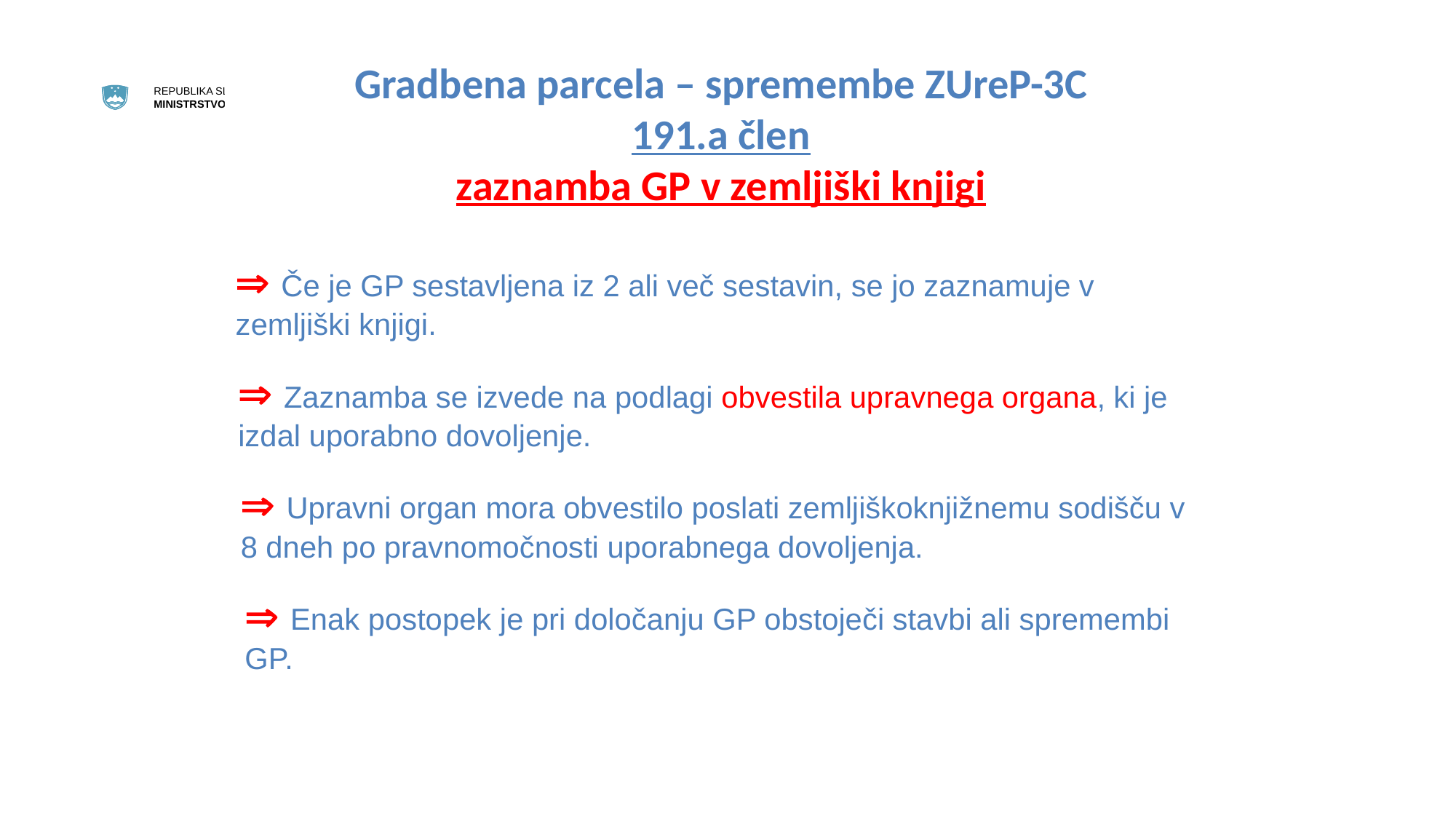

Gradbena parcela – spremembe ZUreP-3C
191.a člen
zaznamba GP v zemljiški knjigi

⇒ Če je GP sestavljena iz 2 ali več sestavin, se jo zaznamuje v zemljiški knjigi.
⇒ Zaznamba se izvede na podlagi obvestila upravnega organa, ki je izdal uporabno dovoljenje.
⇒ Upravni organ mora obvestilo poslati zemljiškoknjižnemu sodišču v 8 dneh po pravnomočnosti uporabnega dovoljenja.
⇒ Enak postopek je pri določanju GP obstoječi stavbi ali spremembi GP.